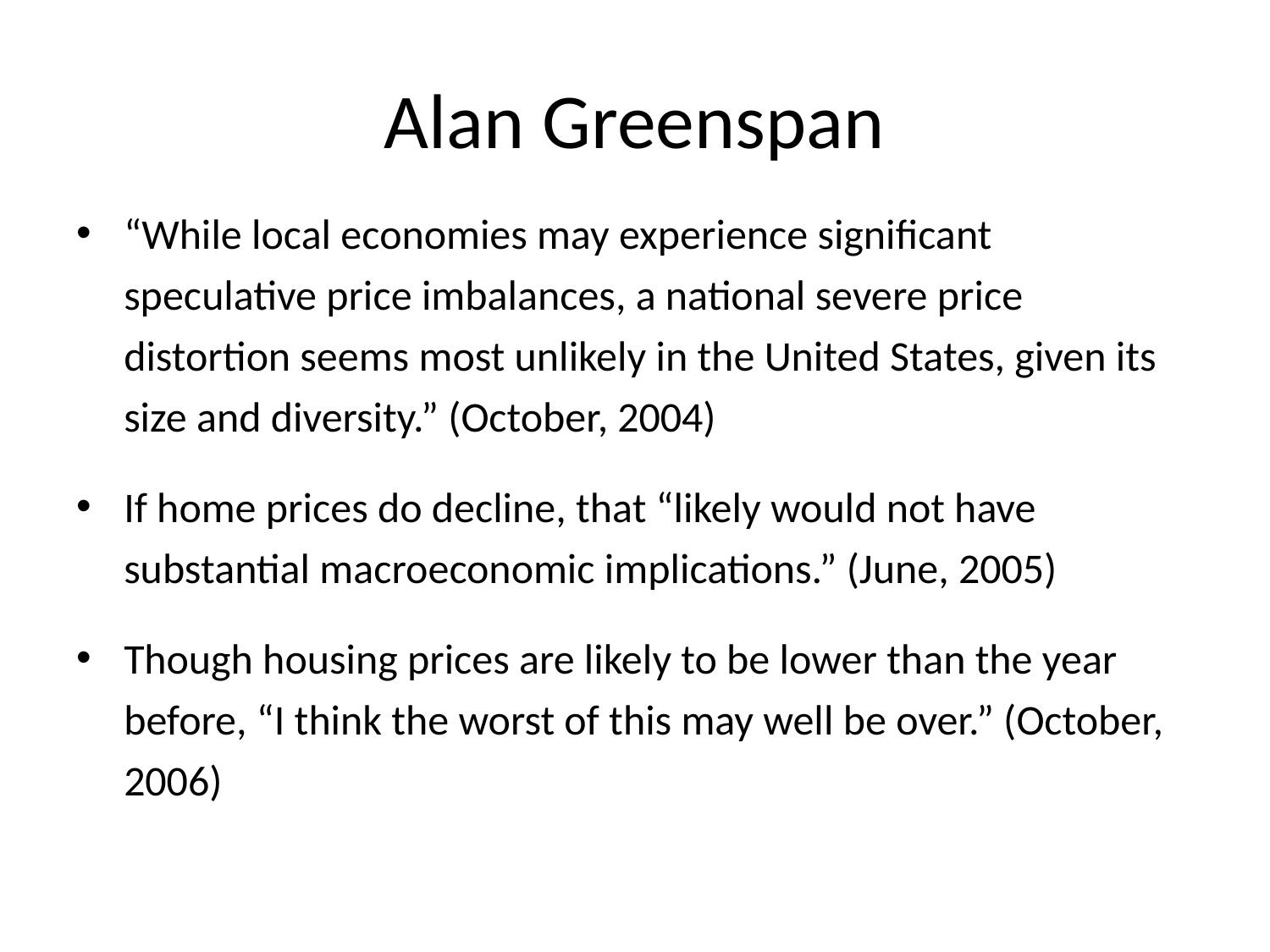

# Alan Greenspan
“While local economies may experience significant speculative price imbalances, a national severe price distortion seems most unlikely in the United States, given its size and diversity.” (October, 2004)
If home prices do decline, that “likely would not have substantial macroeconomic implications.” (June, 2005)
Though housing prices are likely to be lower than the year before, “I think the worst of this may well be over.” (October, 2006)